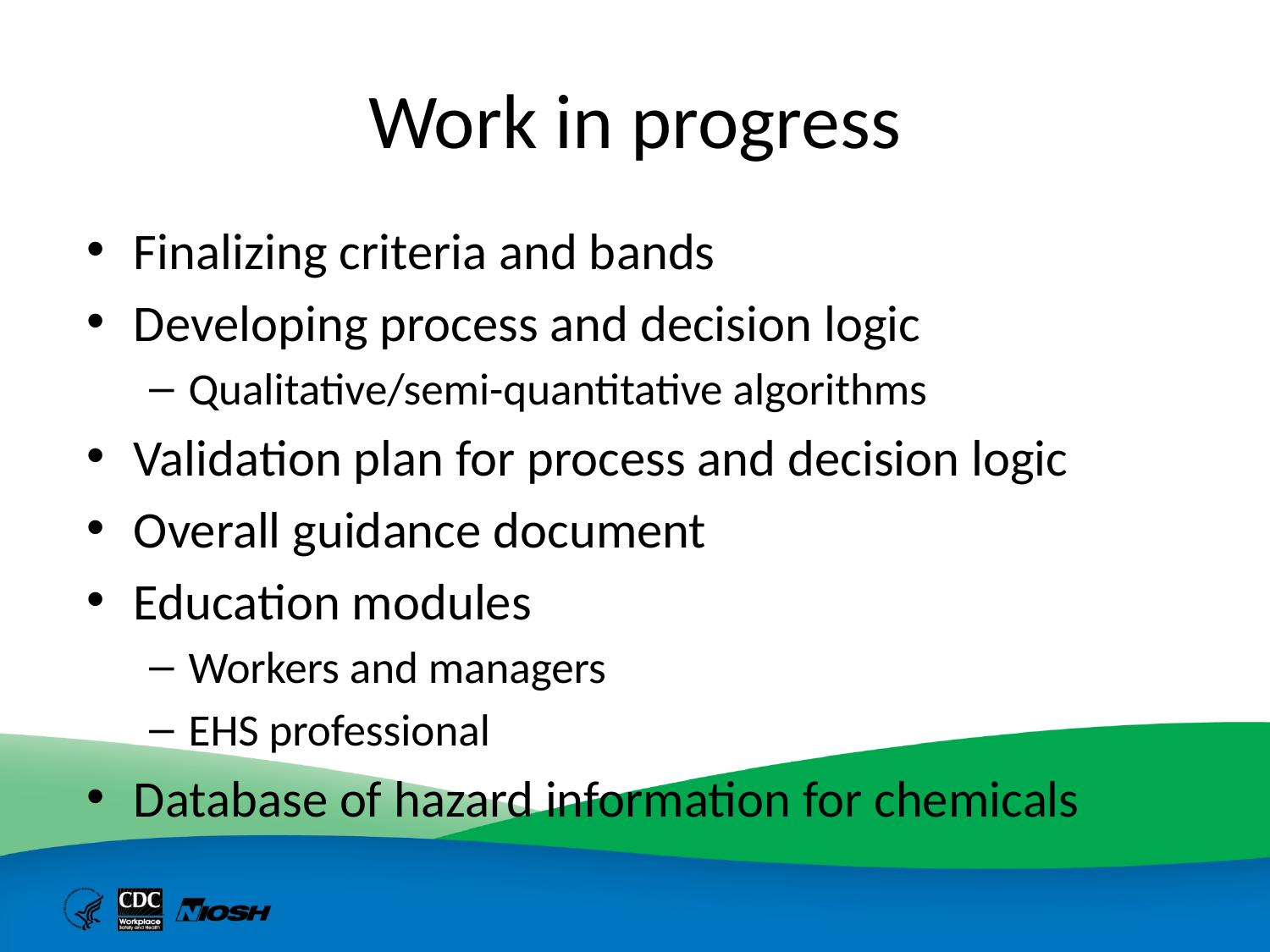

# Work in progress
Finalizing criteria and bands
Developing process and decision logic
Qualitative/semi-quantitative algorithms
Validation plan for process and decision logic
Overall guidance document
Education modules
Workers and managers
EHS professional
Database of hazard information for chemicals